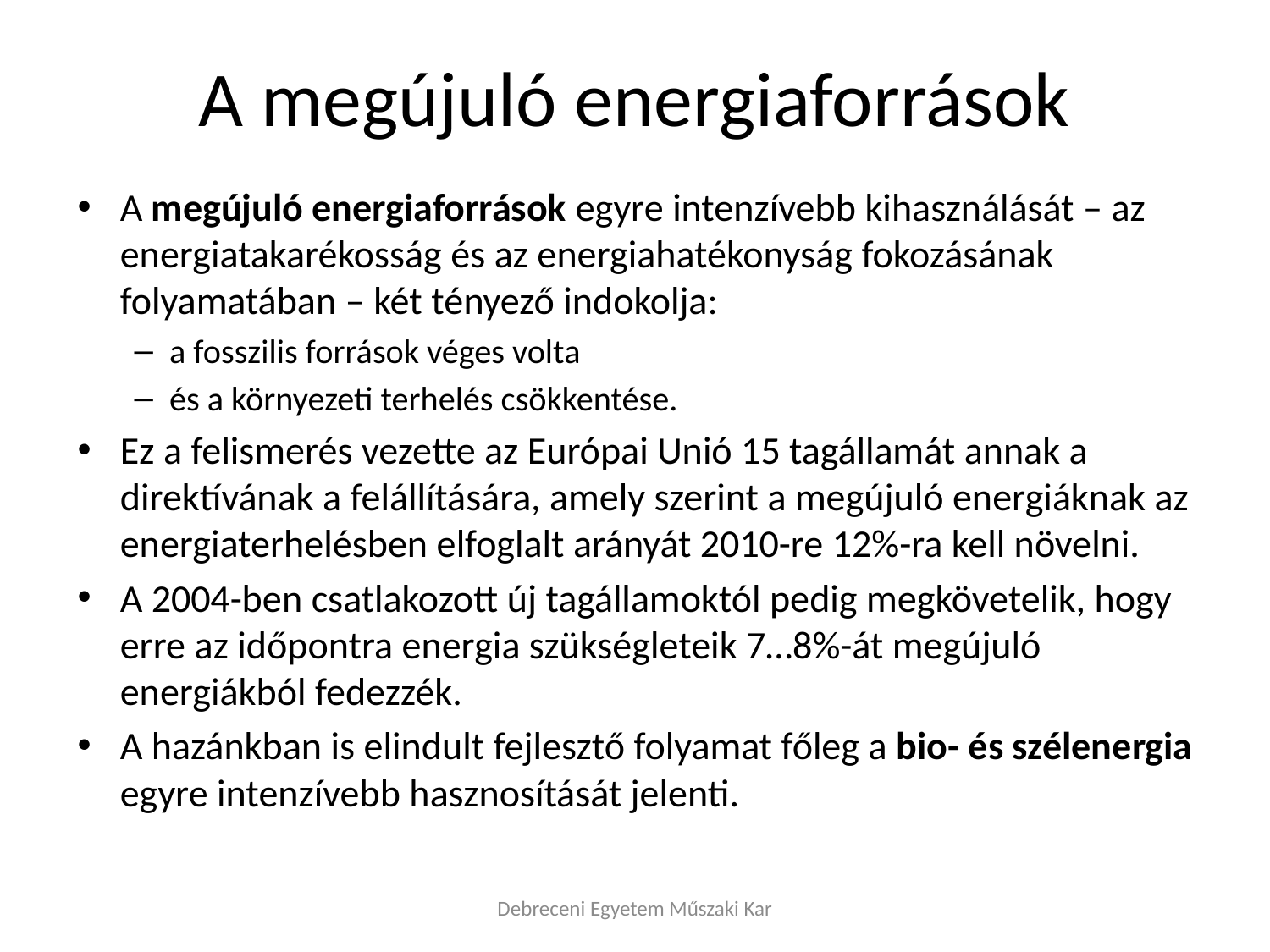

# A megújuló energiaforrások
A megújuló energiaforrások egyre intenzívebb kihasználását – az energiatakarékosság és az energiahatékonyság fokozásának folyamatában – két tényező indokolja:
a fosszilis források véges volta
és a környezeti terhelés csökkentése.
Ez a felismerés vezette az Európai Unió 15 tagállamát annak a direktívának a felállítására, amely szerint a megújuló energiáknak az energiaterhelésben elfoglalt arányát 2010-re 12%-ra kell növelni.
A 2004-ben csatlakozott új tagállamoktól pedig megkövetelik, hogy erre az időpontra energia szükségleteik 7…8%-át megújuló energiákból fedezzék.
A hazánkban is elindult fejlesztő folyamat főleg a bio- és szélenergia egyre intenzívebb hasznosítását jelenti.

Debreceni Egyetem Műszaki Kar